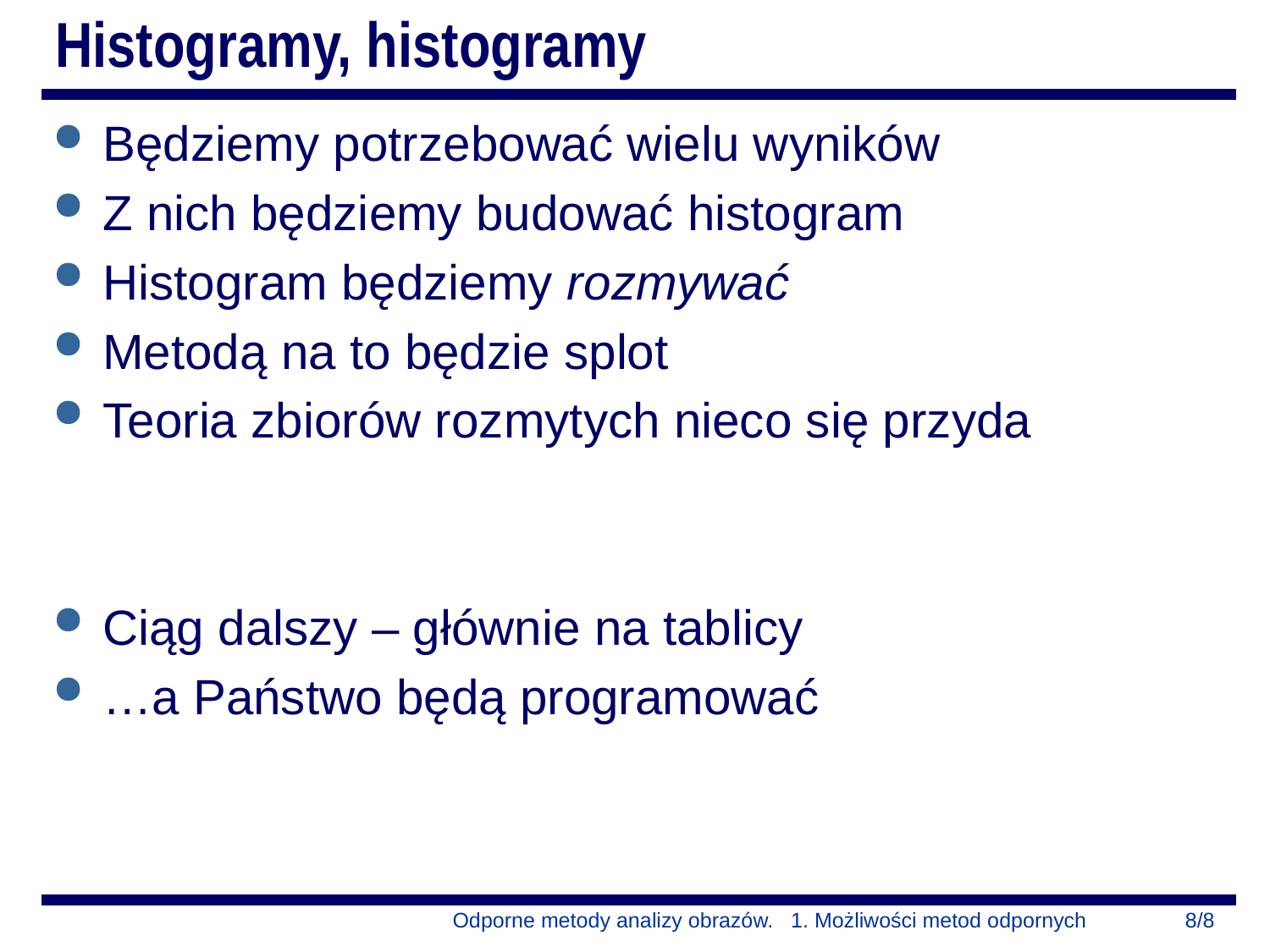

# Histogramy, histogramy
Będziemy potrzebować wielu wyników
Z nich będziemy budować histogram
Histogram będziemy rozmywać
Metodą na to będzie splot
Teoria zbiorów rozmytych nieco się przyda

Ciąg dalszy – głównie na tablicy
…a Państwo będą programować
Odporne metody analizy obrazów.   1. Możliwości metod odpornych
8/8